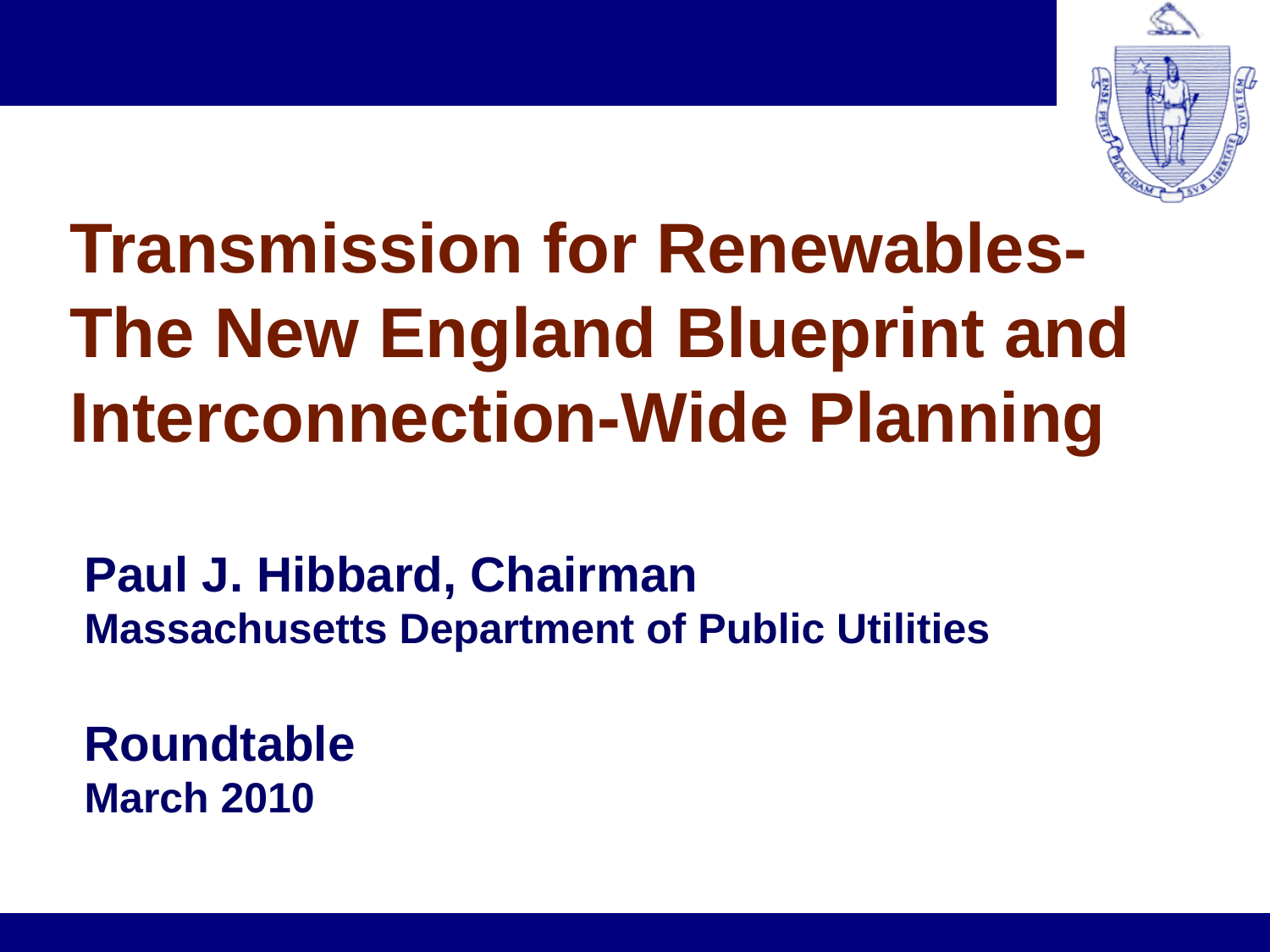

# Transmission for Renewables- The New England Blueprint and Interconnection-Wide Planning

Paul J. Hibbard, Chairman
Massachusetts Department of Public Utilities
Roundtable
March 2010